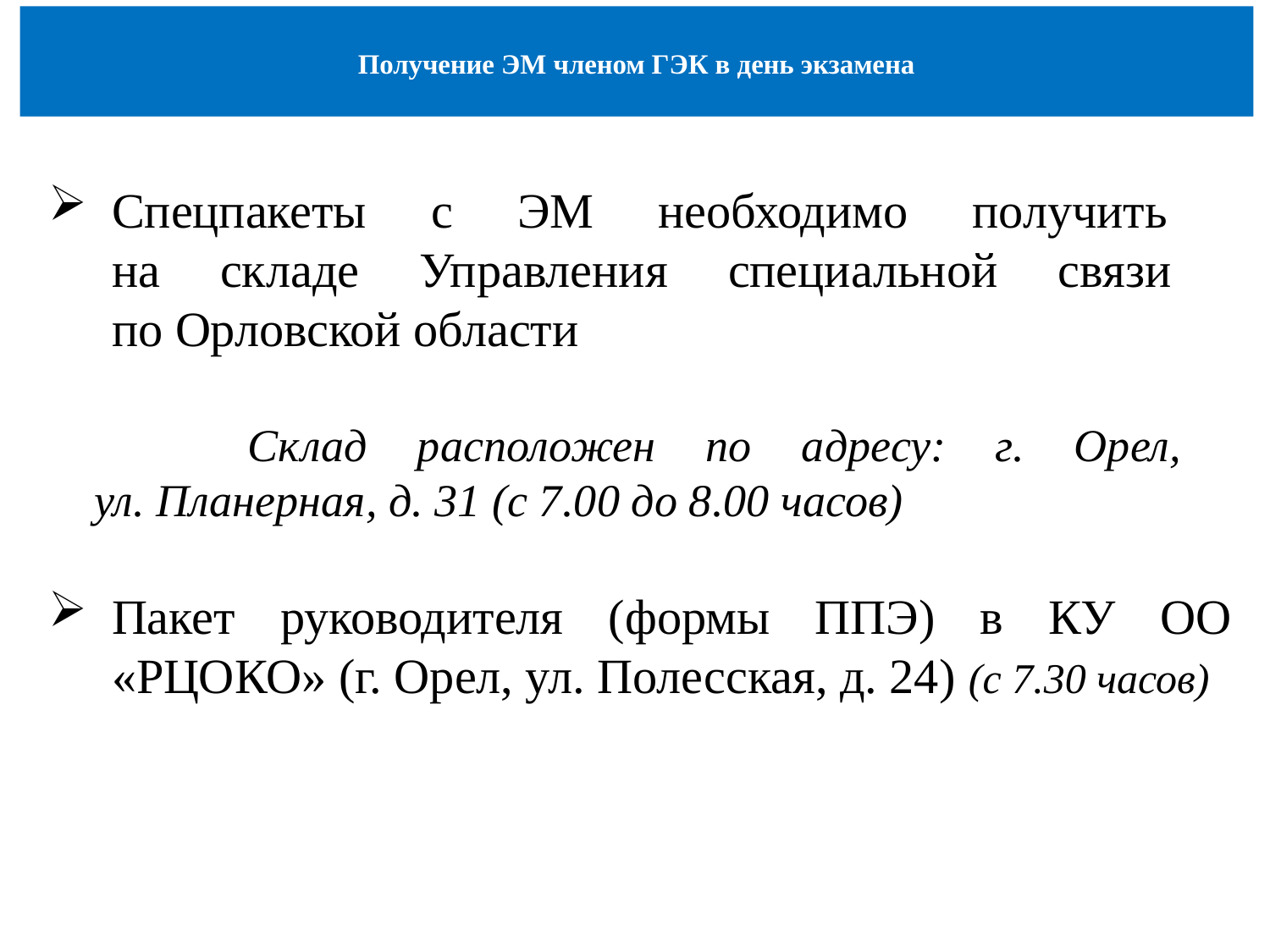

# Получение ЭМ членом ГЭК в день экзамена
Спецпакеты с ЭМ необходимо получить
на складе Управления специальной связи
по Орловской области

    Склад расположен по адресу: г. Орел,
    ул. Планерная, д. 31 (с 7.00 до 8.00 часов)

Пакет руководителя (формы ППЭ) в КУ ОО «РЦОКО» (г. Орел, ул. Полесская, д. 24) (с 7.30 часов)